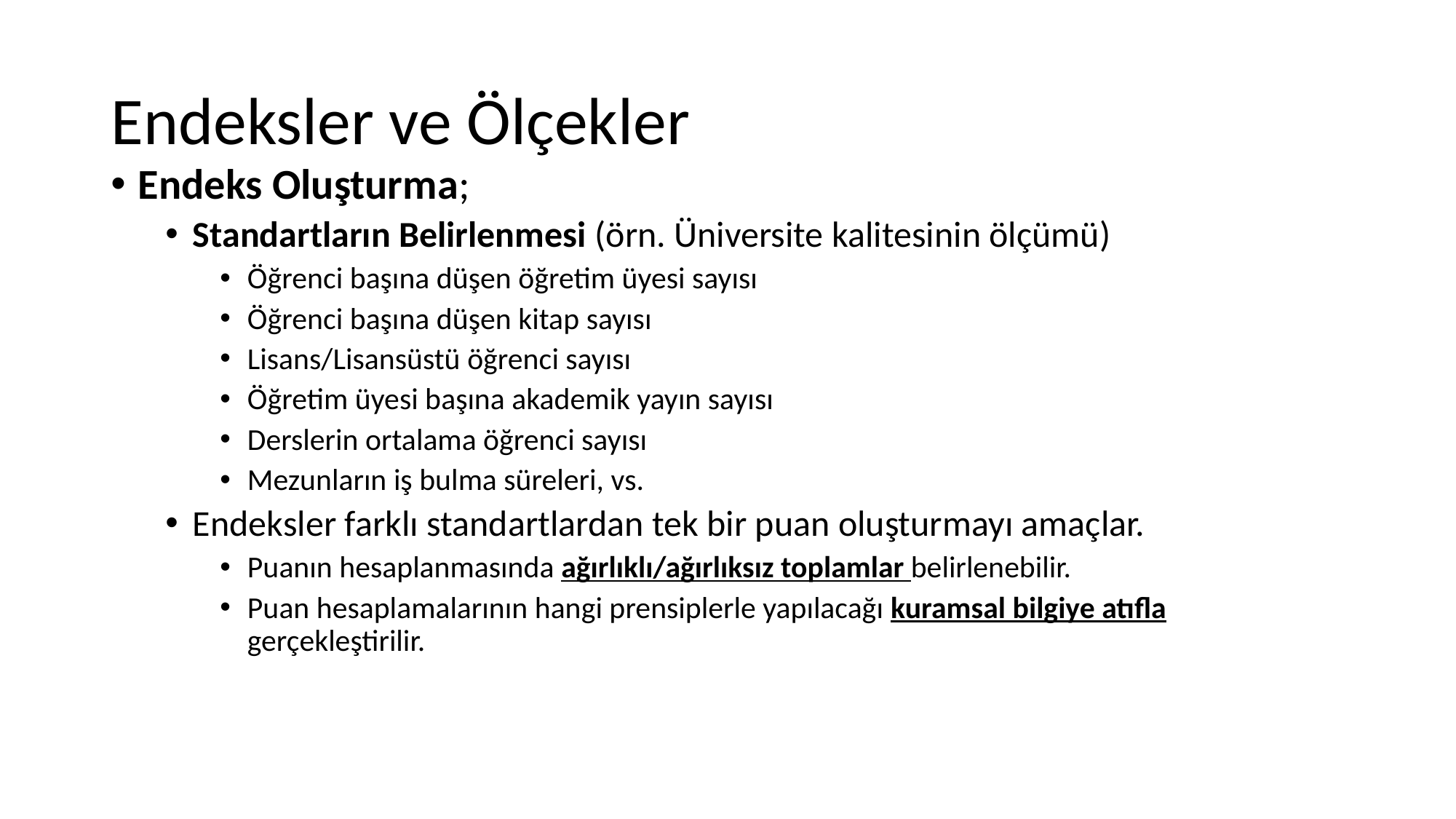

# Endeksler ve Ölçekler
Endeks Oluşturma;
Standartların Belirlenmesi (örn. Üniversite kalitesinin ölçümü)
Öğrenci başına düşen öğretim üyesi sayısı
Öğrenci başına düşen kitap sayısı
Lisans/Lisansüstü öğrenci sayısı
Öğretim üyesi başına akademik yayın sayısı
Derslerin ortalama öğrenci sayısı
Mezunların iş bulma süreleri, vs.
Endeksler farklı standartlardan tek bir puan oluşturmayı amaçlar.
Puanın hesaplanmasında ağırlıklı/ağırlıksız toplamlar belirlenebilir.
Puan hesaplamalarının hangi prensiplerle yapılacağı kuramsal bilgiye atıfla gerçekleştirilir.